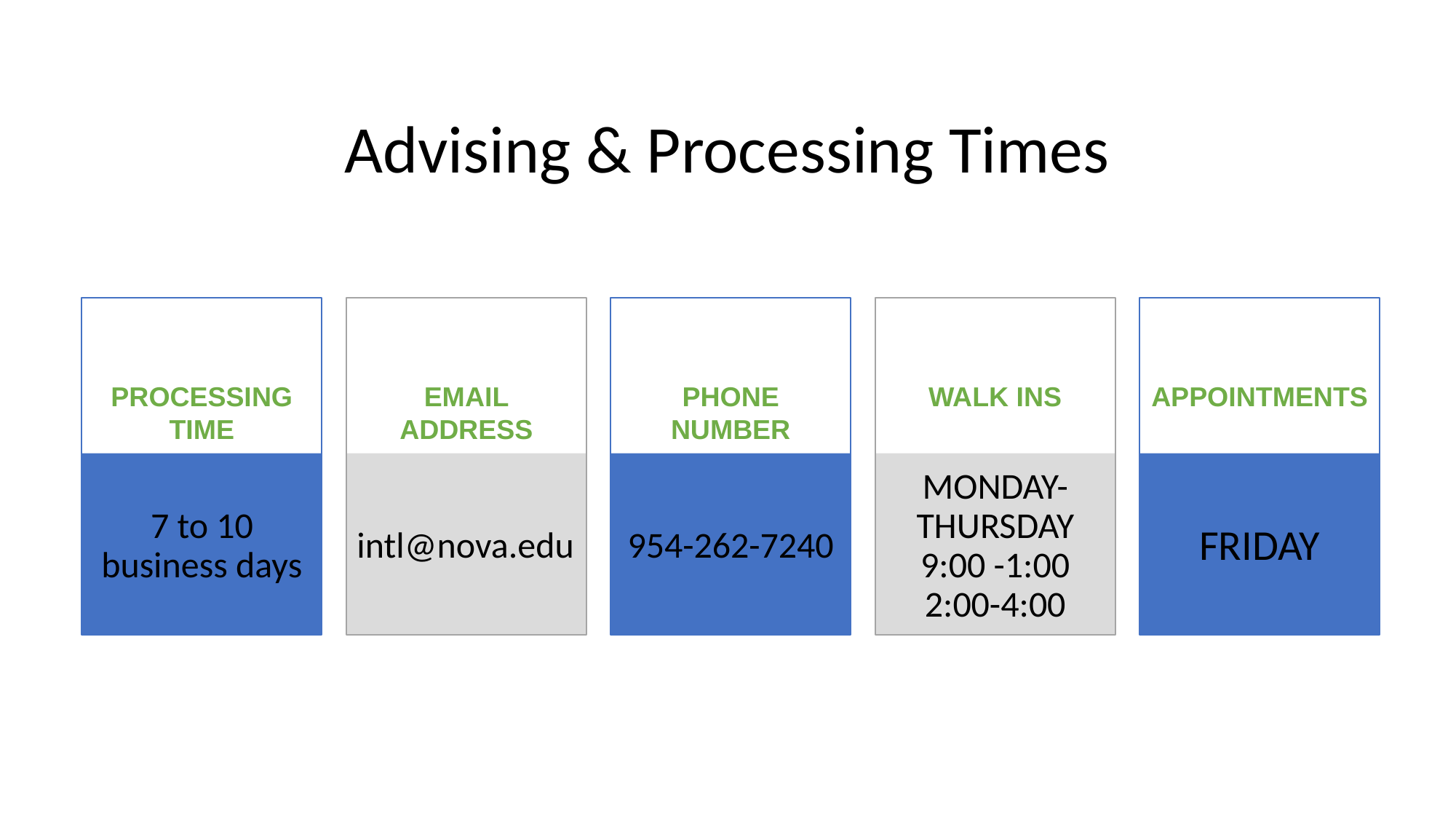

# Advising & Processing Times
Processing Time
Email address
Phone number
WALK INS
APPOINTMENTS
7 to 10 business days
intl@nova.edu
954-262-7240
MONDAY-THURSDAY
9:00 -1:00
2:00-4:00
FRIDAY